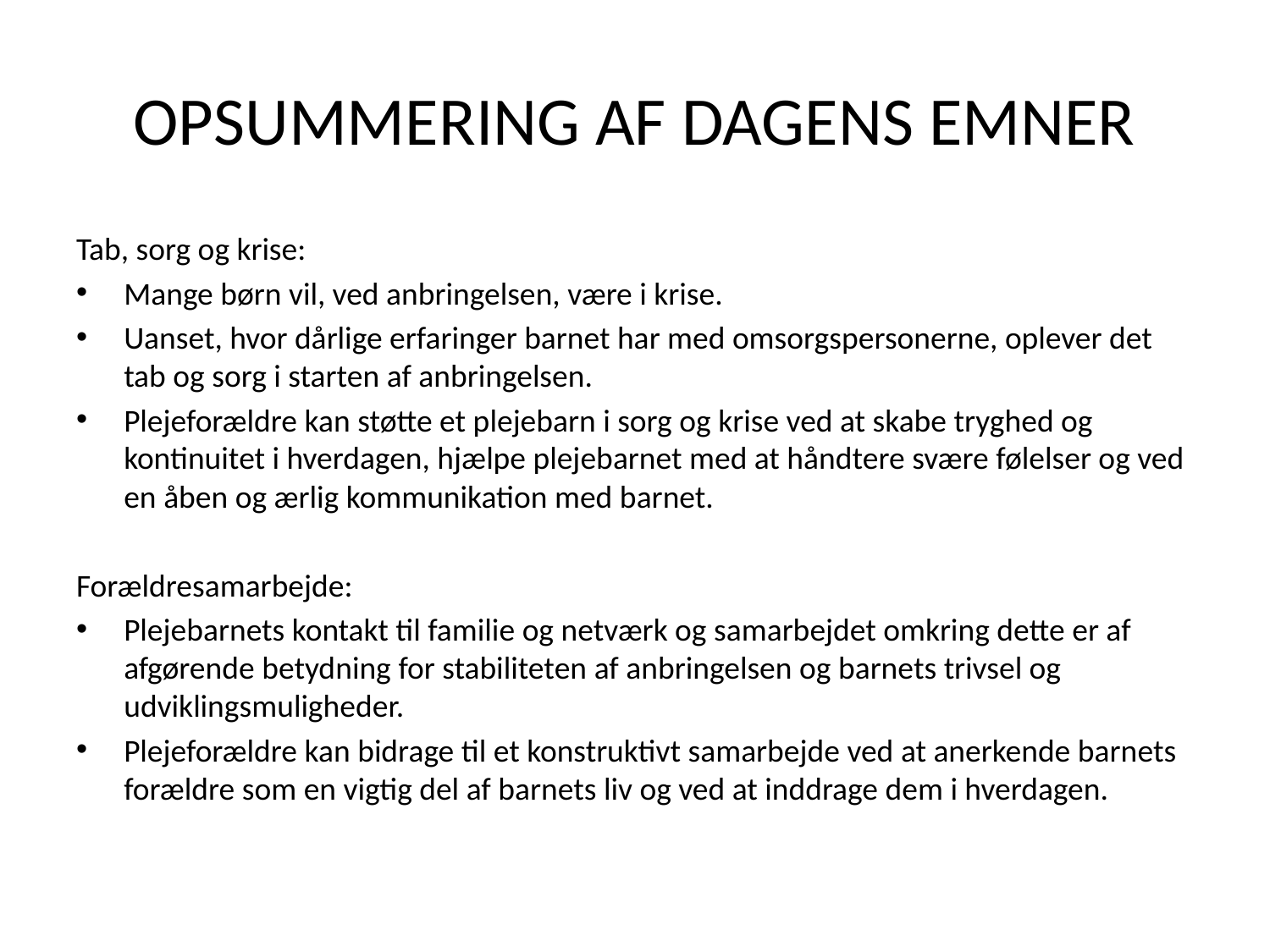

# OPSUMMERING AF DAGENS EMNER
Tab, sorg og krise:
Mange børn vil, ved anbringelsen, være i krise.
Uanset, hvor dårlige erfaringer barnet har med omsorgspersonerne, oplever det tab og sorg i starten af anbringelsen.
Plejeforældre kan støtte et plejebarn i sorg og krise ved at skabe tryghed og kontinuitet i hverdagen, hjælpe plejebarnet med at håndtere svære følelser og ved en åben og ærlig kommunikation med barnet.

Forældresamarbejde:
Plejebarnets kontakt til familie og netværk og samarbejdet omkring dette er af afgørende betydning for stabiliteten af anbringelsen og barnets trivsel og udviklingsmuligheder.
Plejeforældre kan bidrage til et konstruktivt samarbejde ved at anerkende barnets forældre som en vigtig del af barnets liv og ved at inddrage dem i hverdagen.